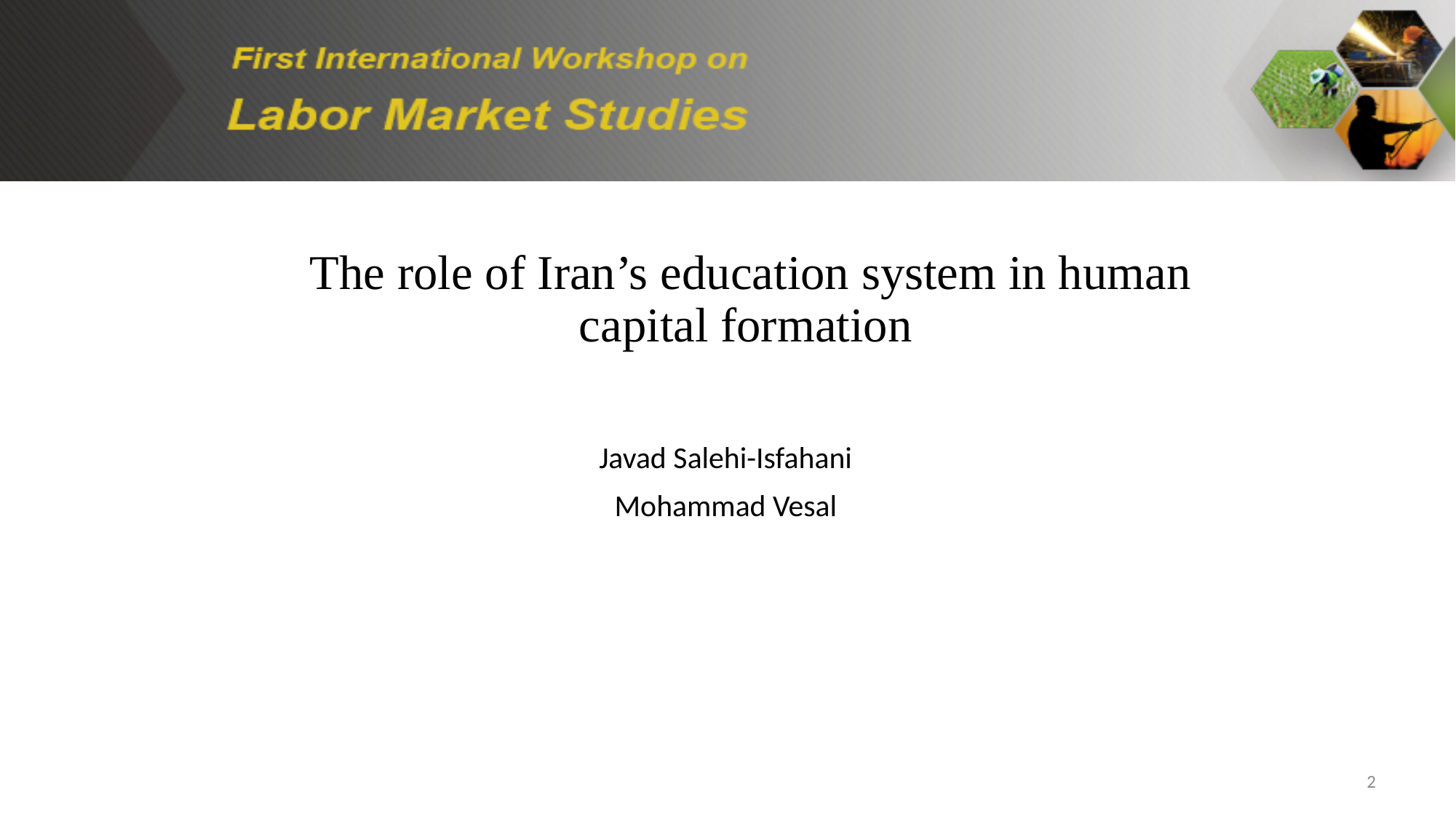

The role of Iran’s education system in human
capital formation
Javad Salehi-Isfahani
Mohammad Vesal

2